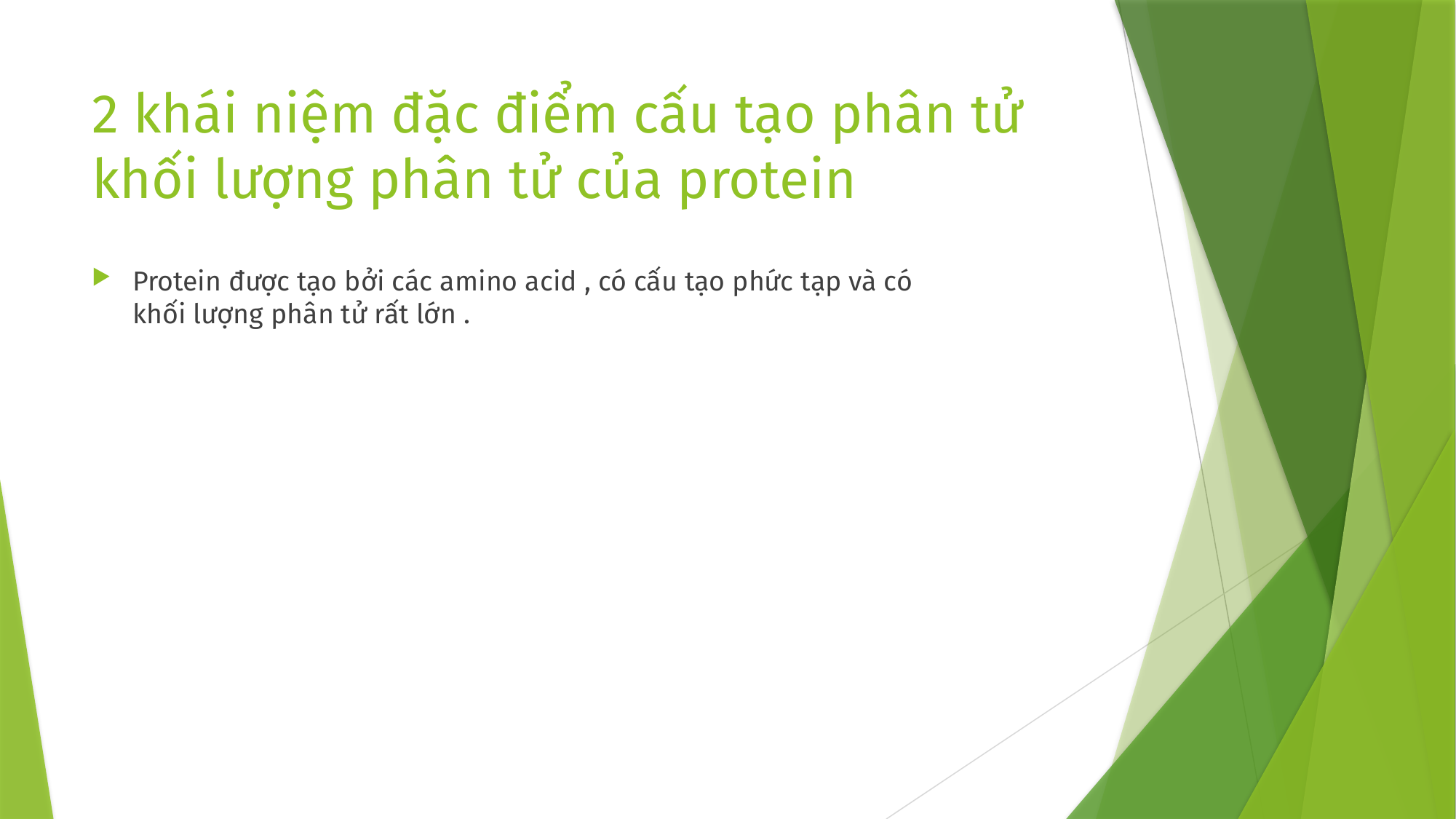

# 2 khái niệm đặc điểm cấu tạo phân tử khối lượng phân tử của protein
Protein được tạo bởi các amino acid , có cấu tạo phức tạp và có khối lượng phân tử rất lớn .